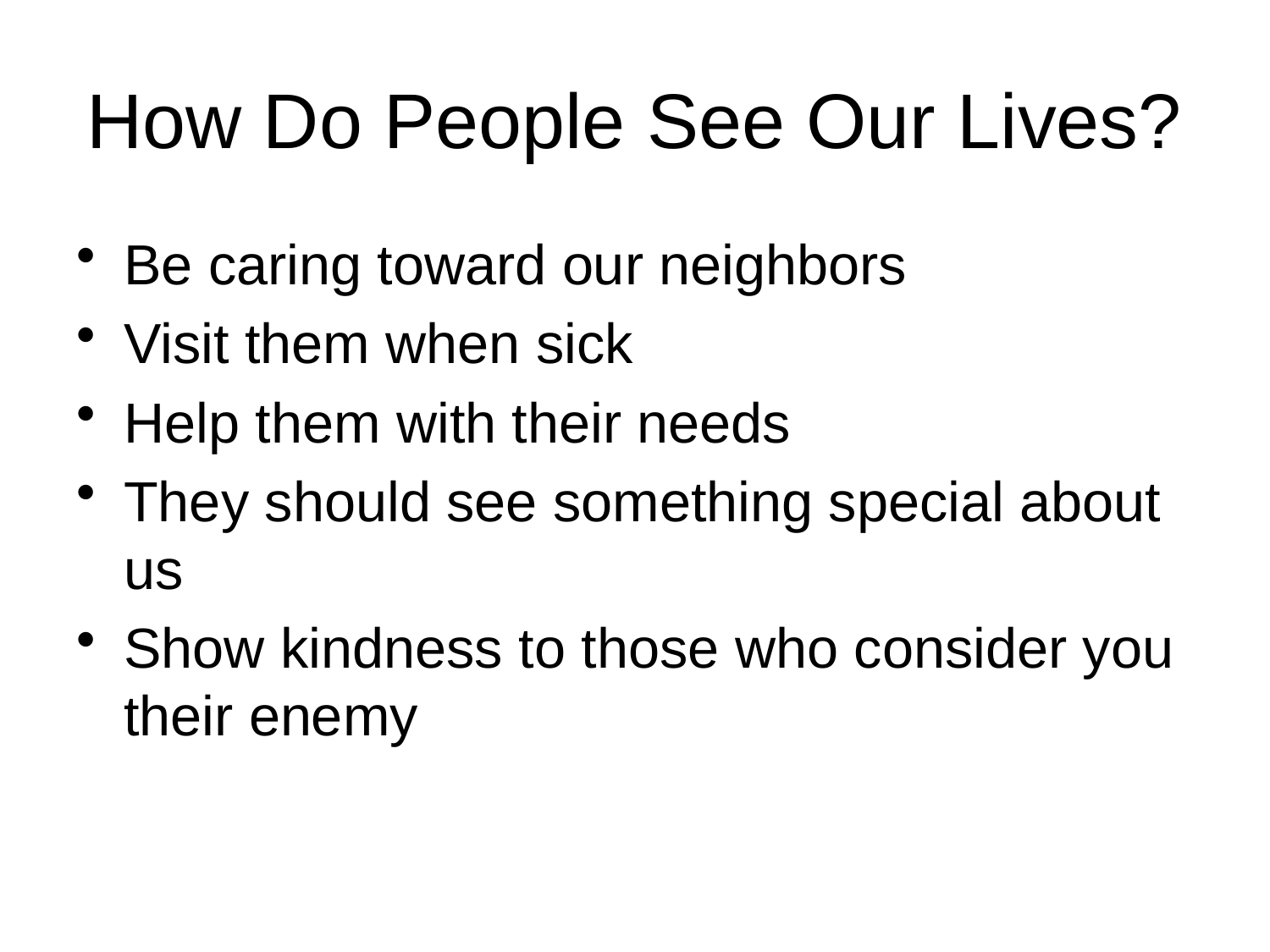

# How Do People See Our Lives?
Be caring toward our neighbors
Visit them when sick
Help them with their needs
They should see something special about us
Show kindness to those who consider you their enemy